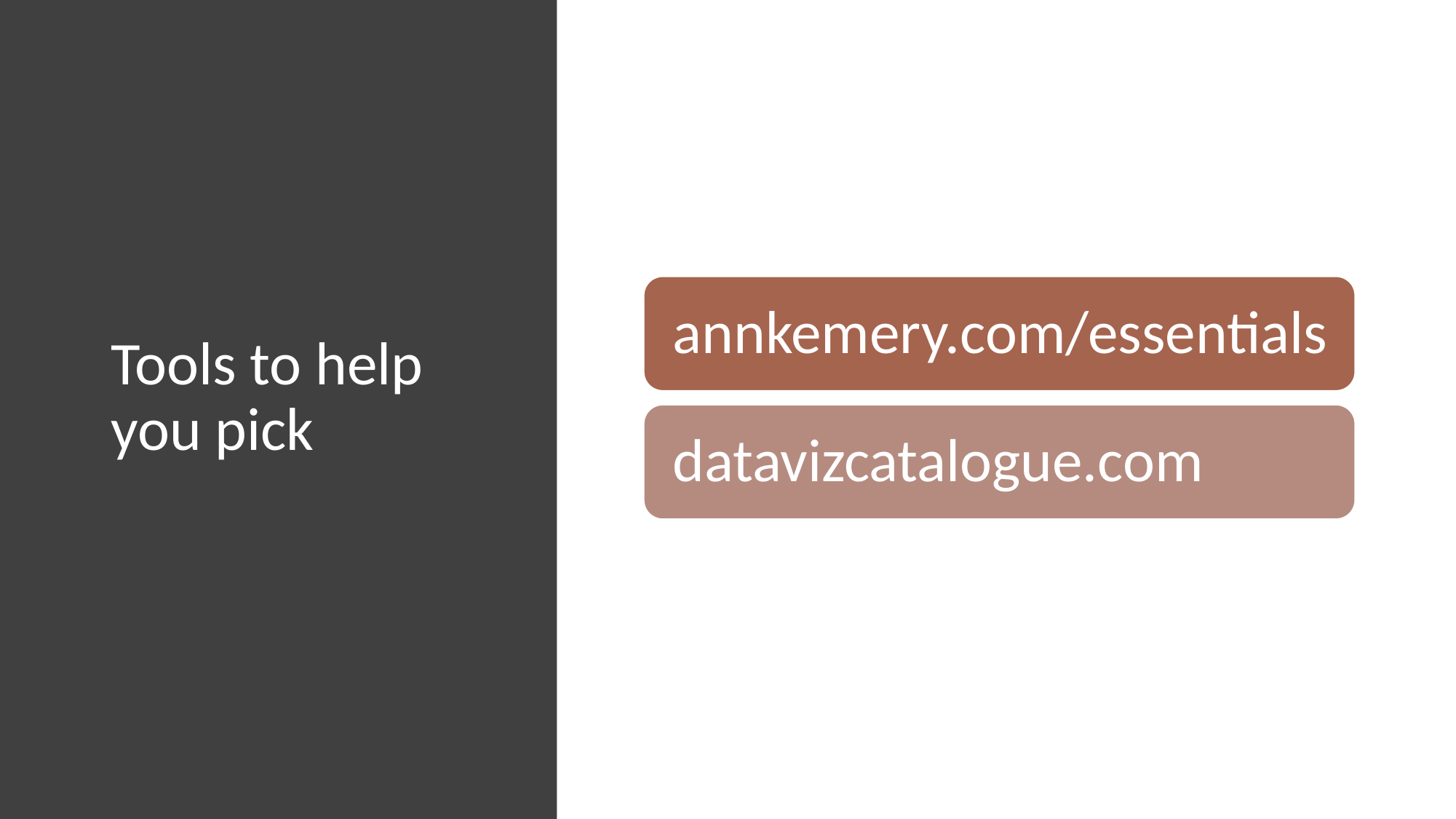

annkemery.com/essentials
datavizcatalogue.com
# Tools to help you pick